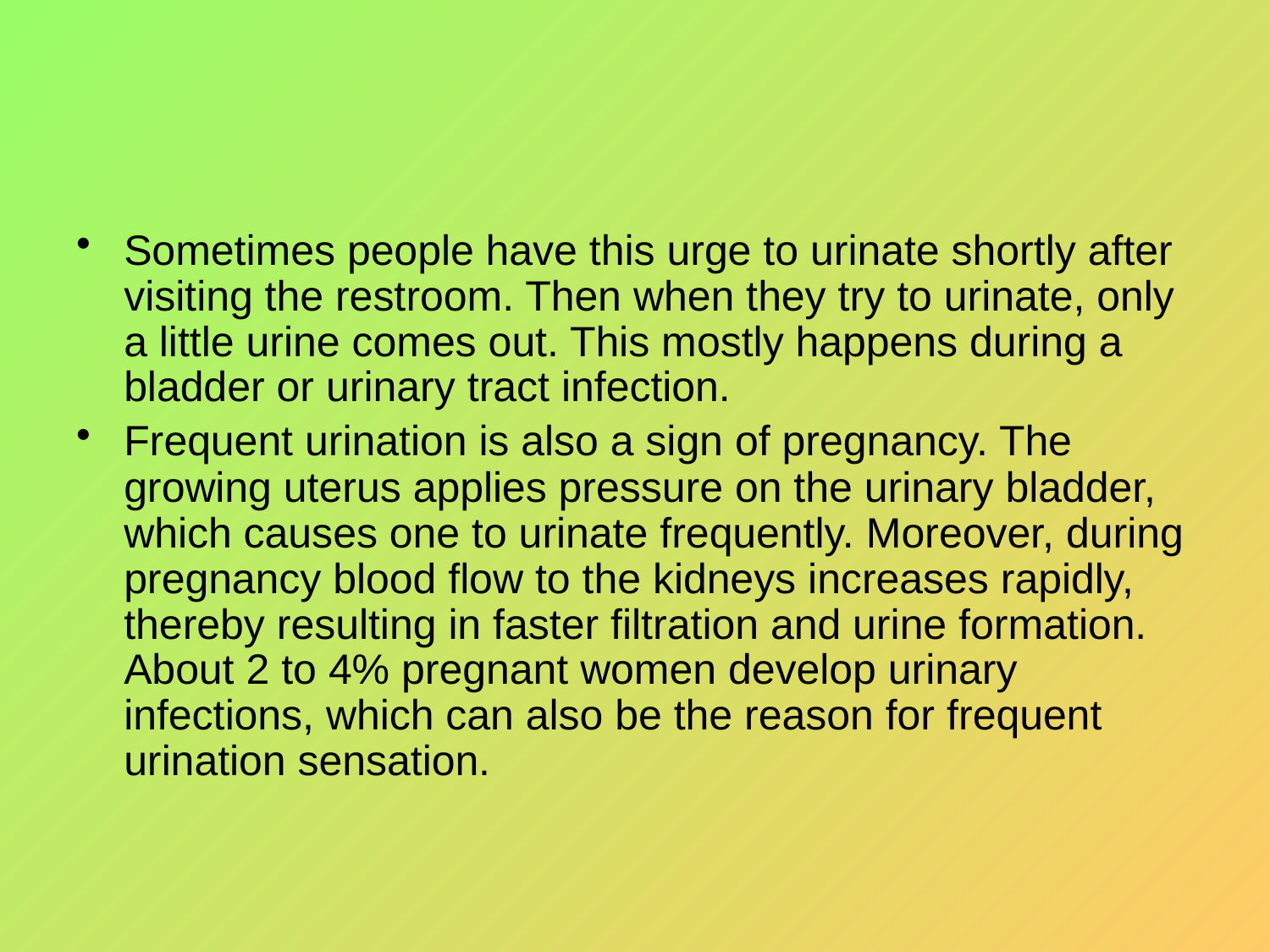

#
Sometimes people have this urge to urinate shortly after visiting the restroom. Then when they try to urinate, only a little urine comes out. This mostly happens during a bladder or urinary tract infection.
Frequent urination is also a sign of pregnancy. The growing uterus applies pressure on the urinary bladder, which causes one to urinate frequently. Moreover, during pregnancy blood flow to the kidneys increases rapidly, thereby resulting in faster filtration and urine formation. About 2 to 4% pregnant women develop urinary infections, which can also be the reason for frequent urination sensation.